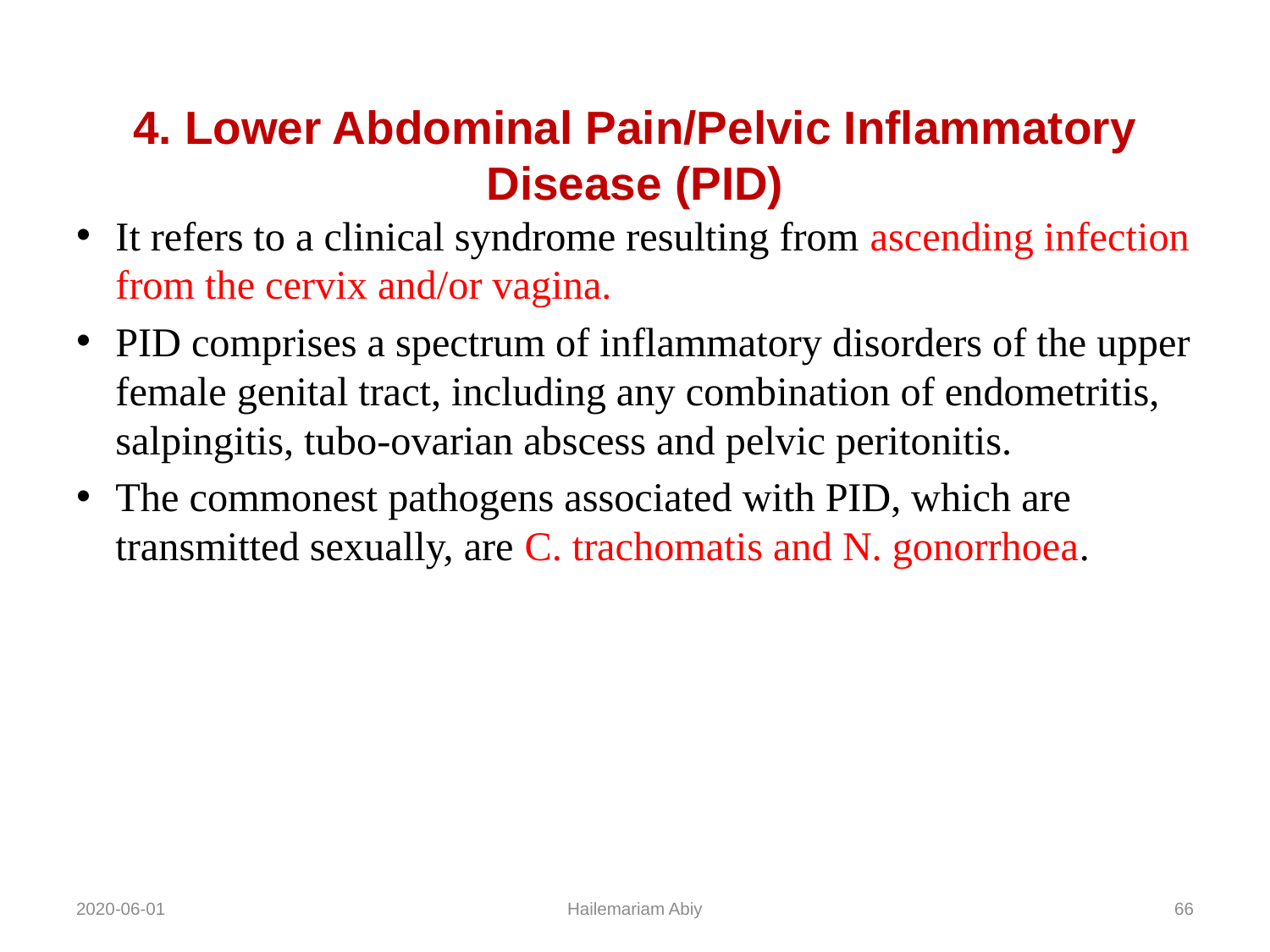

# 4. Lower Abdominal Pain/Pelvic Inflammatory Disease (PID)
It refers to a clinical syndrome resulting from ascending infection from the cervix and/or vagina.
PID comprises a spectrum of inflammatory disorders of the upper female genital tract, including any combination of endometritis, salpingitis, tubo-ovarian abscess and pelvic peritonitis.
The commonest pathogens associated with PID, which are transmitted sexually, are C. trachomatis and N. gonorrhoea.
2020-06-01
Hailemariam Abiy
66